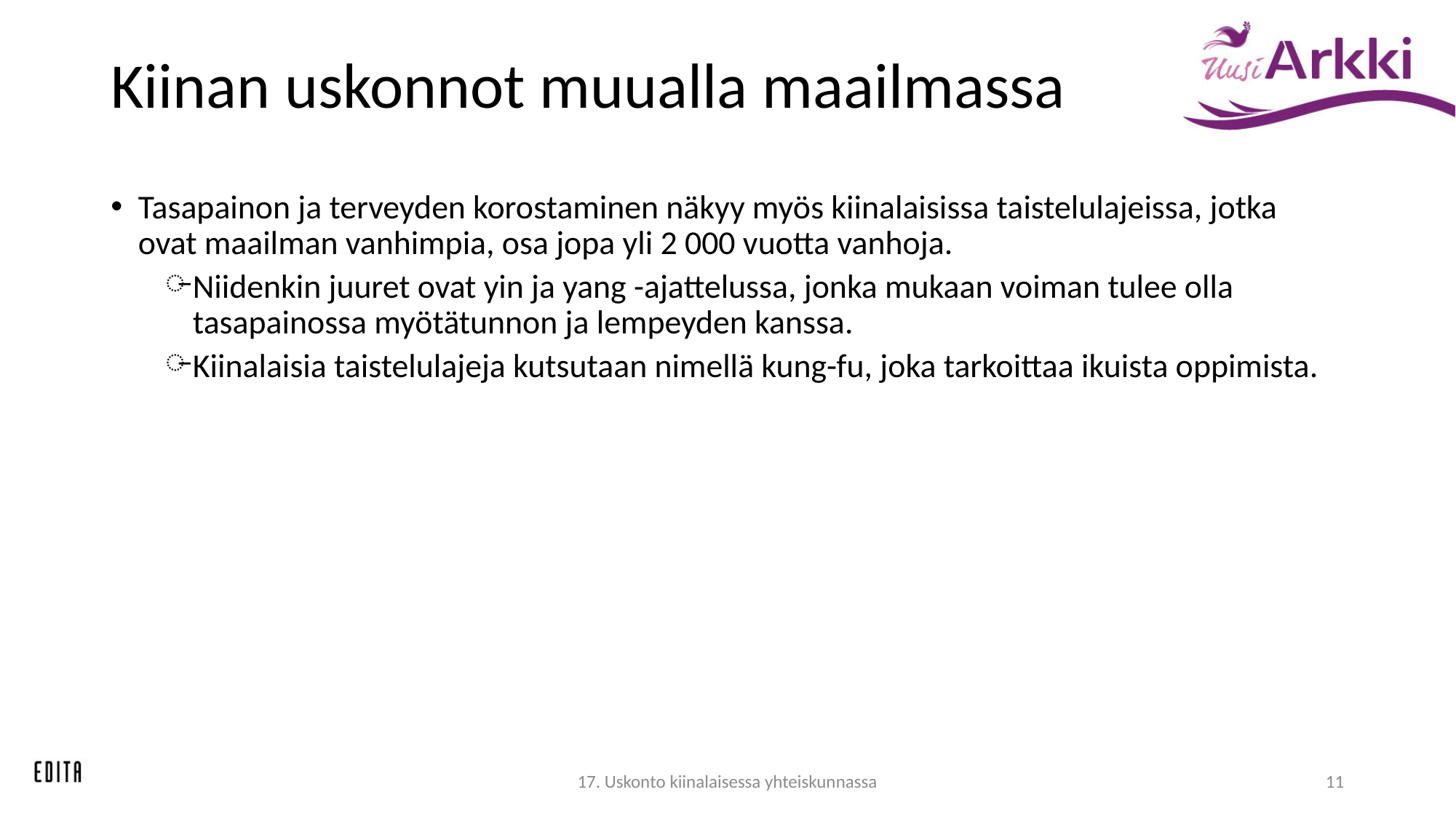

# Kiinan uskonnot muualla maailmassa
Tasapainon ja terveyden korostaminen näkyy myös kiinalaisissa taistelulajeissa, jotka ovat maailman vanhimpia, osa jopa yli 2 000 vuotta vanhoja.
Niidenkin juuret ovat yin ja yang -ajattelussa, jonka mukaan voiman tulee olla tasapainossa myötätunnon ja lempeyden kanssa.
Kiinalaisia taistelulajeja kutsutaan nimellä kung-fu, joka tarkoittaa ikuista oppimista.
17. Uskonto kiinalaisessa yhteiskunnassa
11